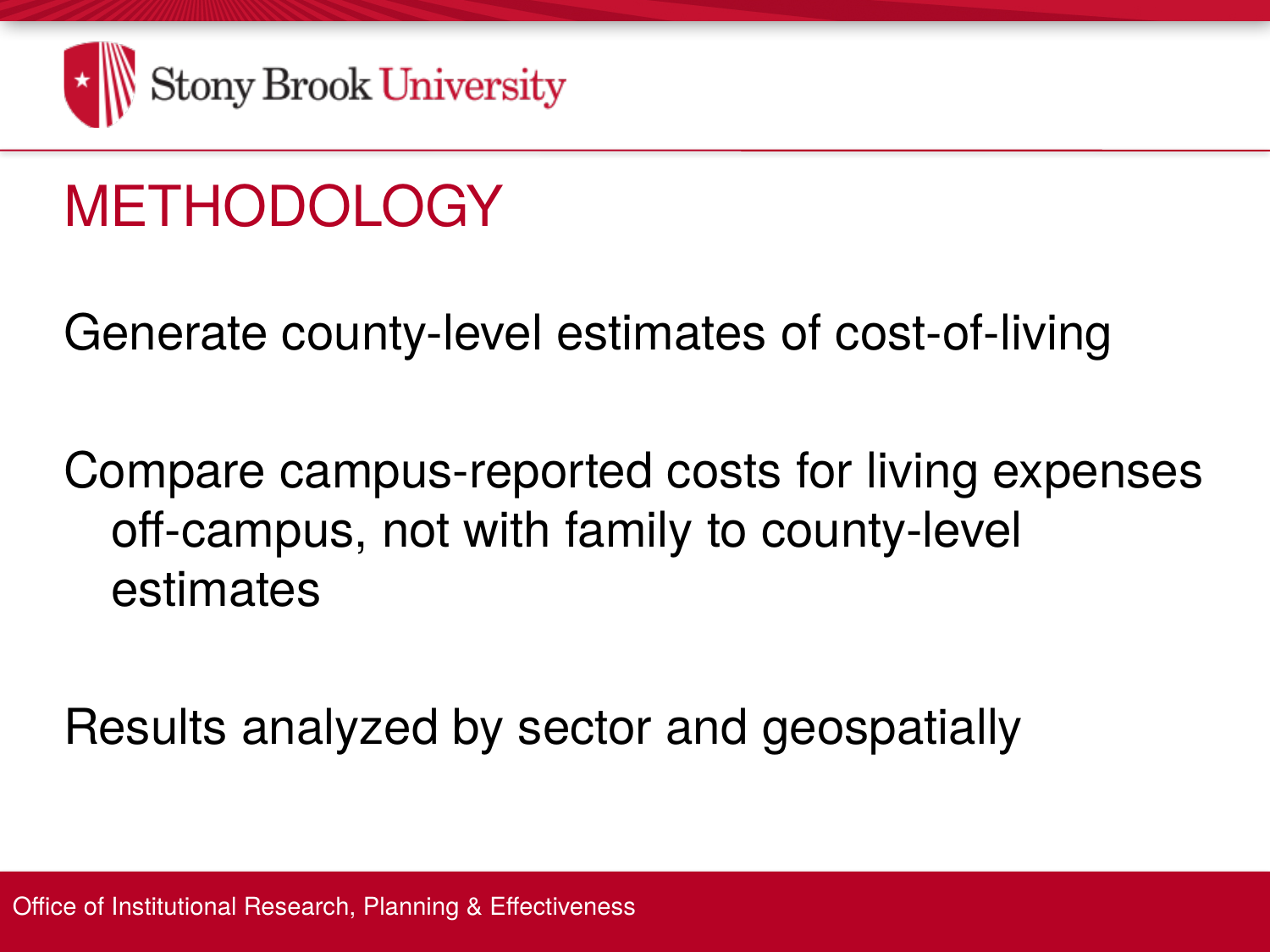

Methodology
Generate county-level estimates of cost-of-living

Compare campus-reported costs for living expenses off-campus, not with family to county-level estimates

Results analyzed by sector and geospatially